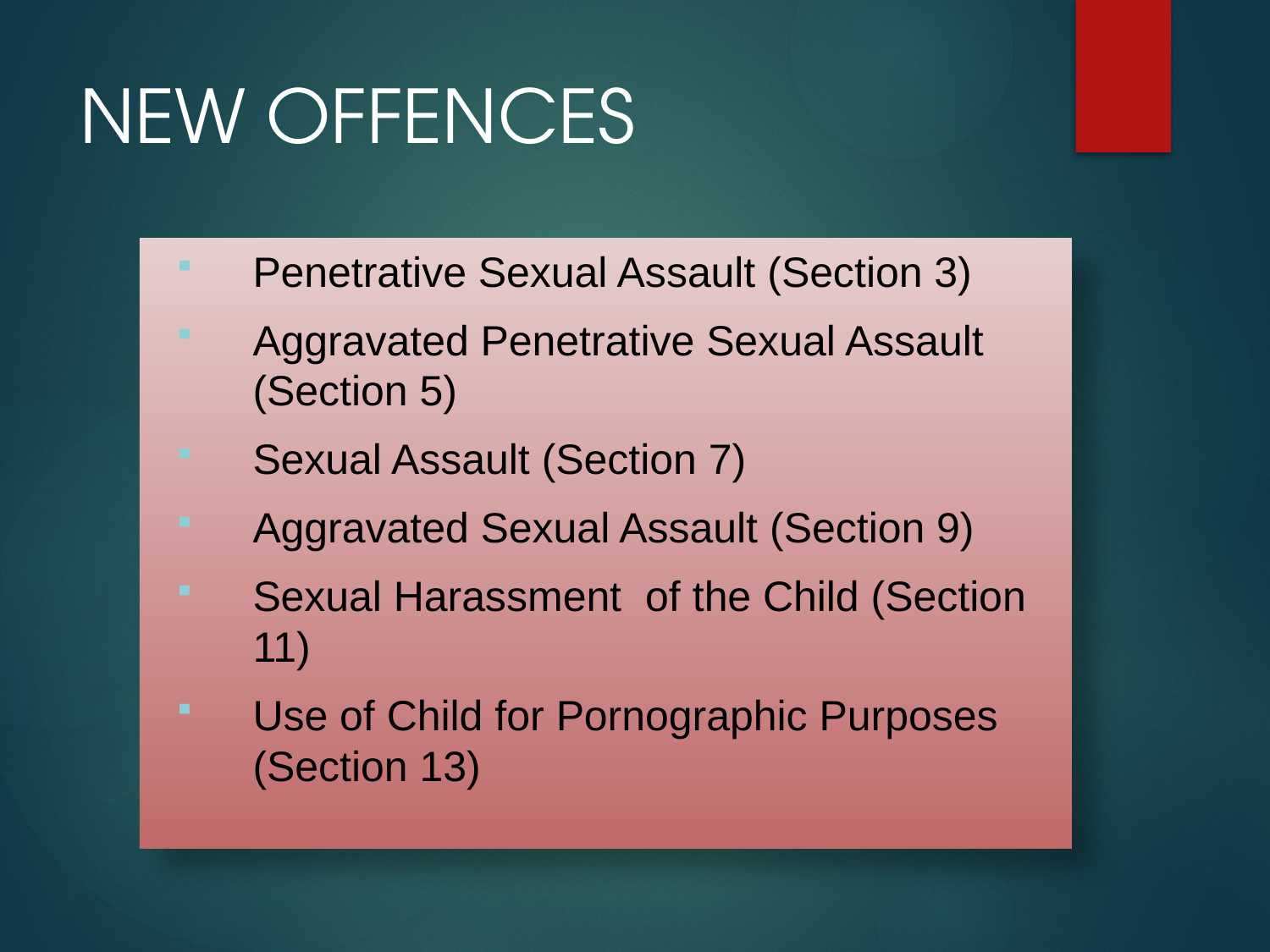

# NEW OFFENCES
Penetrative Sexual Assault (Section 3)
Aggravated Penetrative Sexual Assault (Section 5)
Sexual Assault (Section 7)
Aggravated Sexual Assault (Section 9)
Sexual Harassment  of the Child (Section 11)
Use of Child for Pornographic Purposes (Section 13)